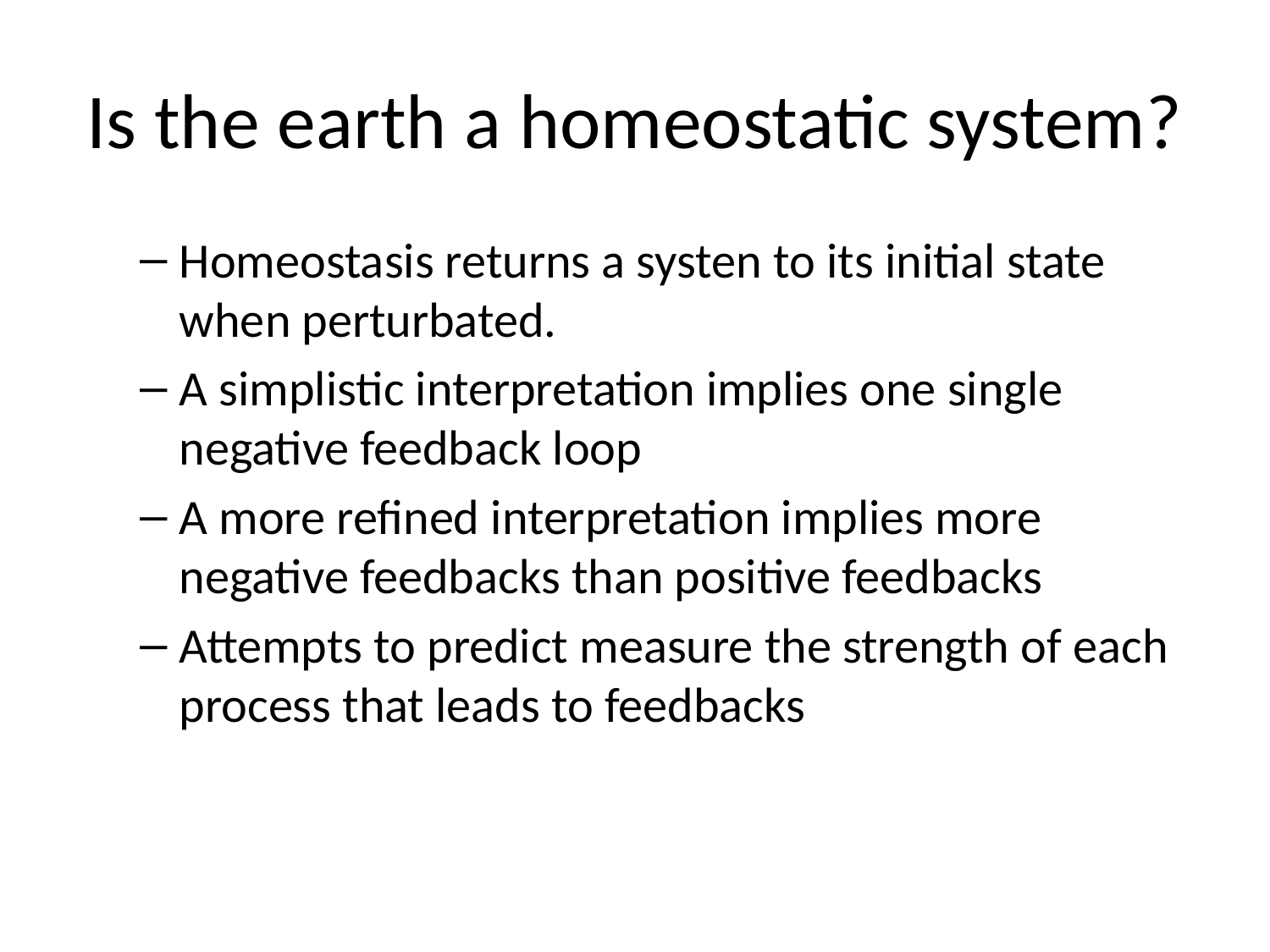

# Is the earth a homeostatic system?
Homeostasis returns a systen to its initial state when perturbated.
A simplistic interpretation implies one single negative feedback loop
A more refined interpretation implies more negative feedbacks than positive feedbacks
Attempts to predict measure the strength of each process that leads to feedbacks